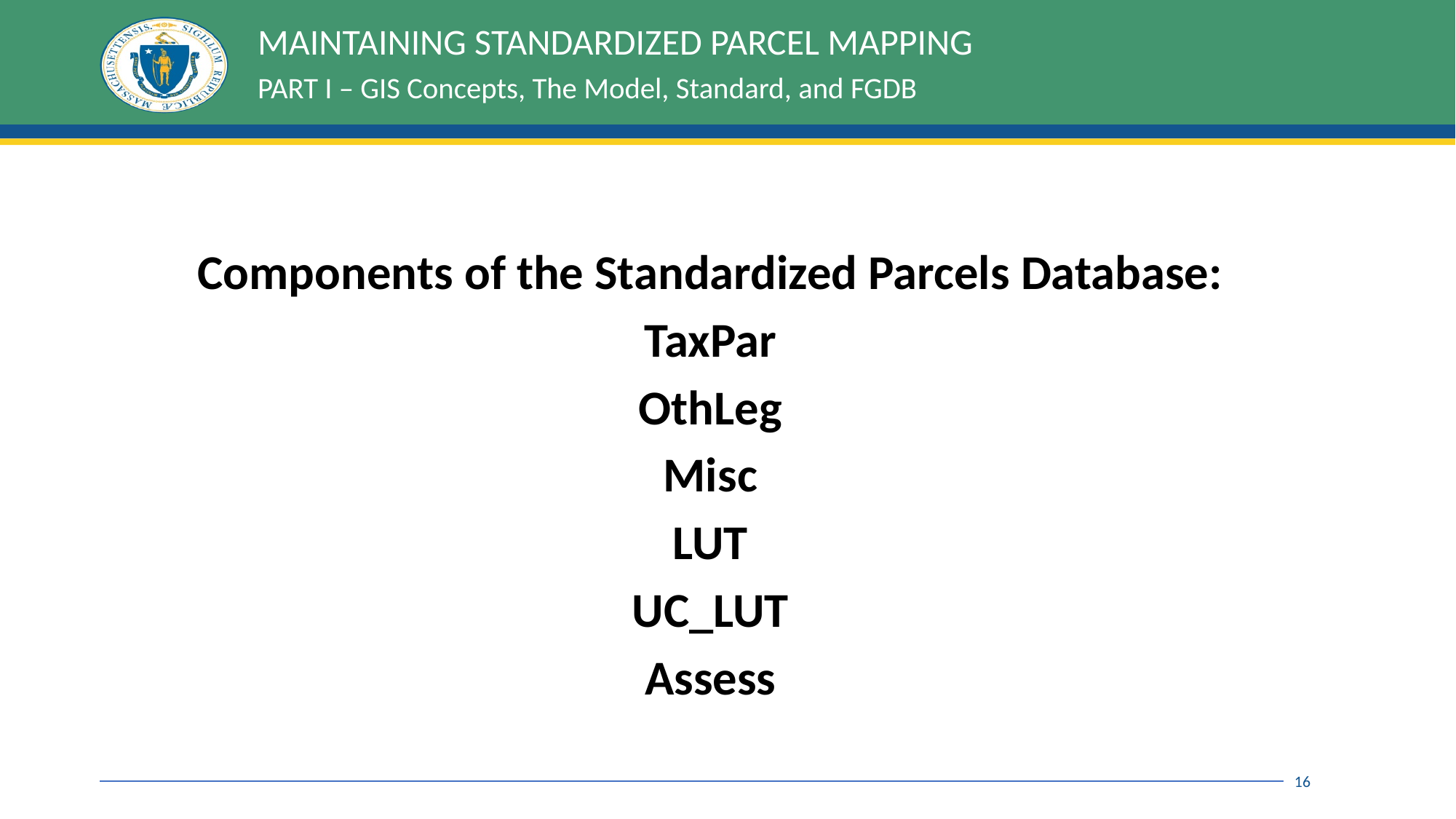

# MAINTAINING STANDARDIZED PARCEL MAPPING
PART I – GIS Concepts, The Model, Standard, and FGDB
Components of the Standardized Parcels Database:
TaxPar
OthLeg
Misc
LUT
UC_LUT
Assess

16